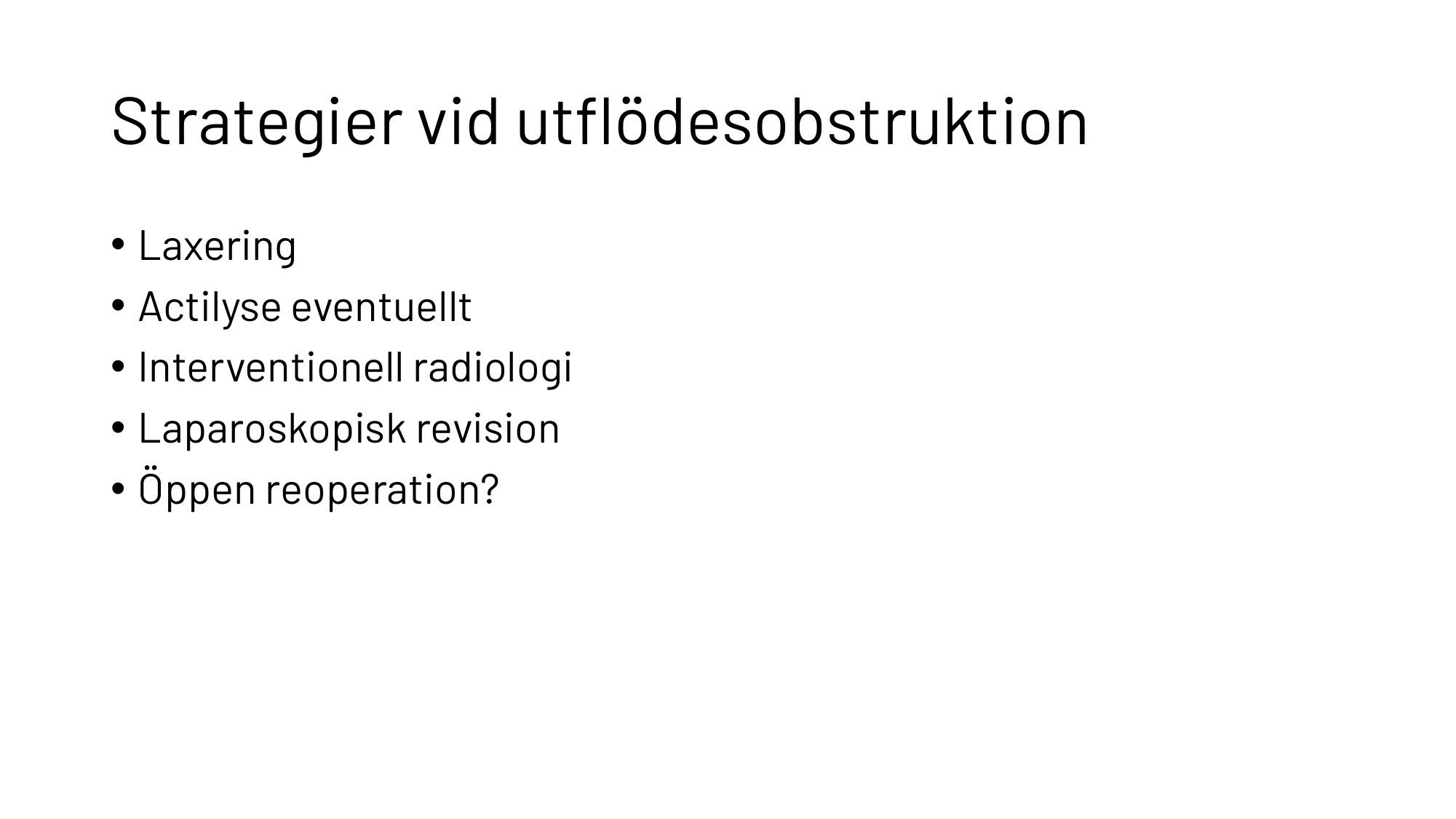

# Strategier vid utflödesobstruktion
Laxering
Actilyse eventuellt
Interventionell radiologi
Laparoskopisk revision
Öppen reoperation?